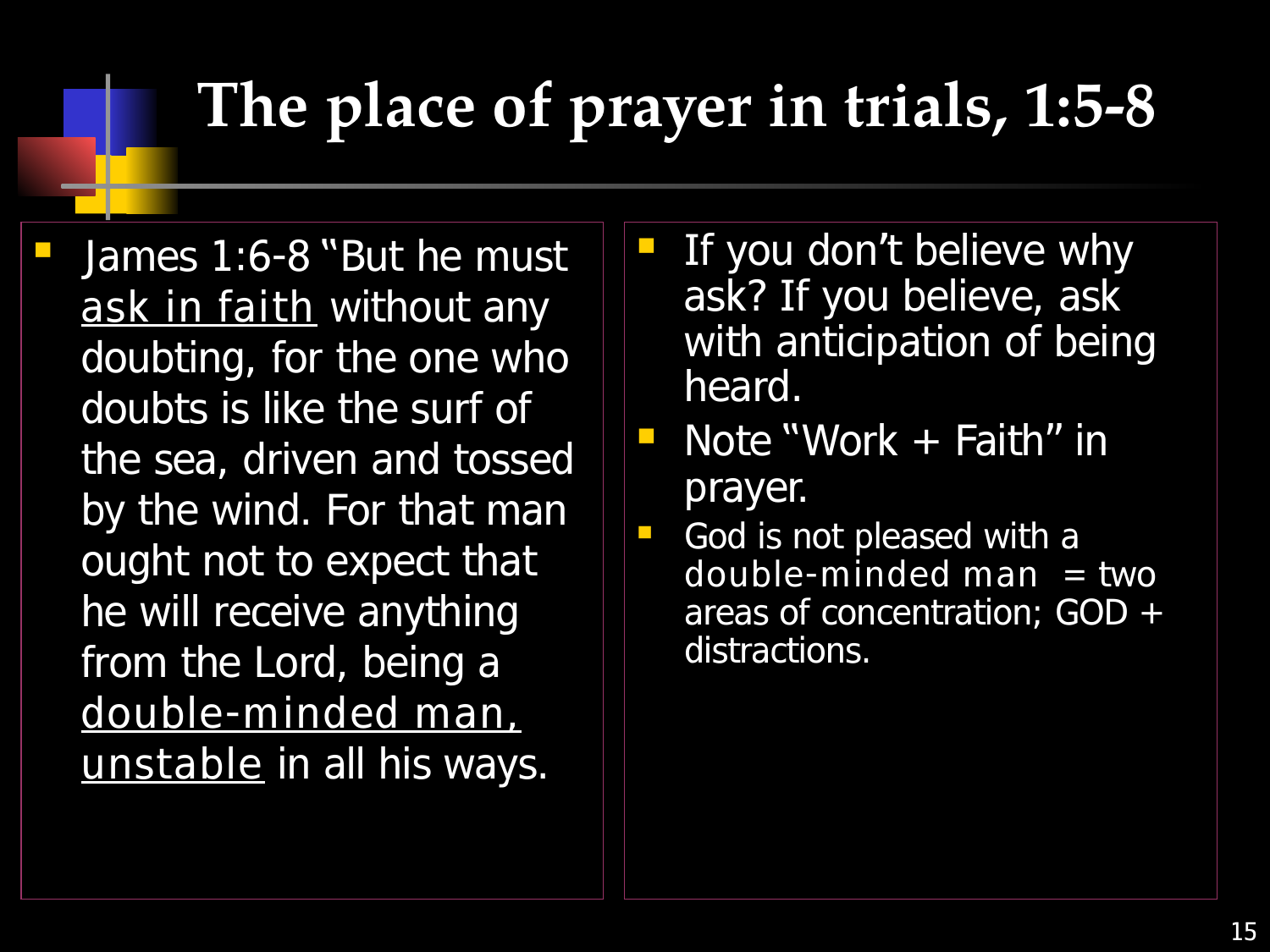

# The place of prayer in trials, 1:5-8
James 1:6-8 “But he must ask in faith without any doubting, for the one who doubts is like the surf of the sea, driven and tossed by the wind. For that man ought not to expect that he will receive anything from the Lord, being a double-minded man, unstable in all his ways.
If you don’t believe why ask? If you believe, ask with anticipation of being heard.
Note “Work + Faith” in prayer.
God is not pleased with a double-minded man  = two areas of concentration; GOD + distractions.
15